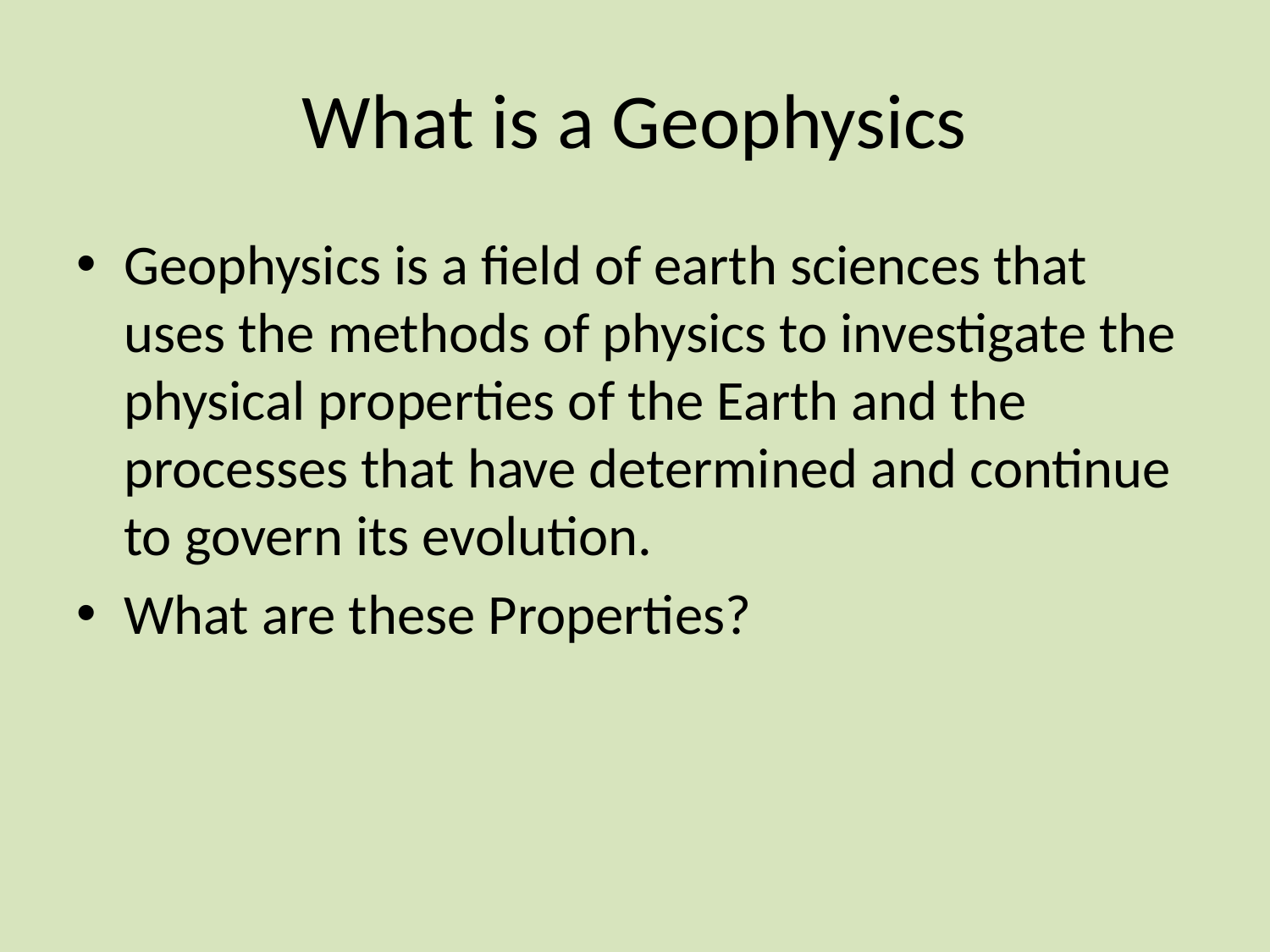

# What is a Geophysics
Geophysics is a field of earth sciences that uses the methods of physics to investigate the physical properties of the Earth and the processes that have determined and continue to govern its evolution.
What are these Properties?